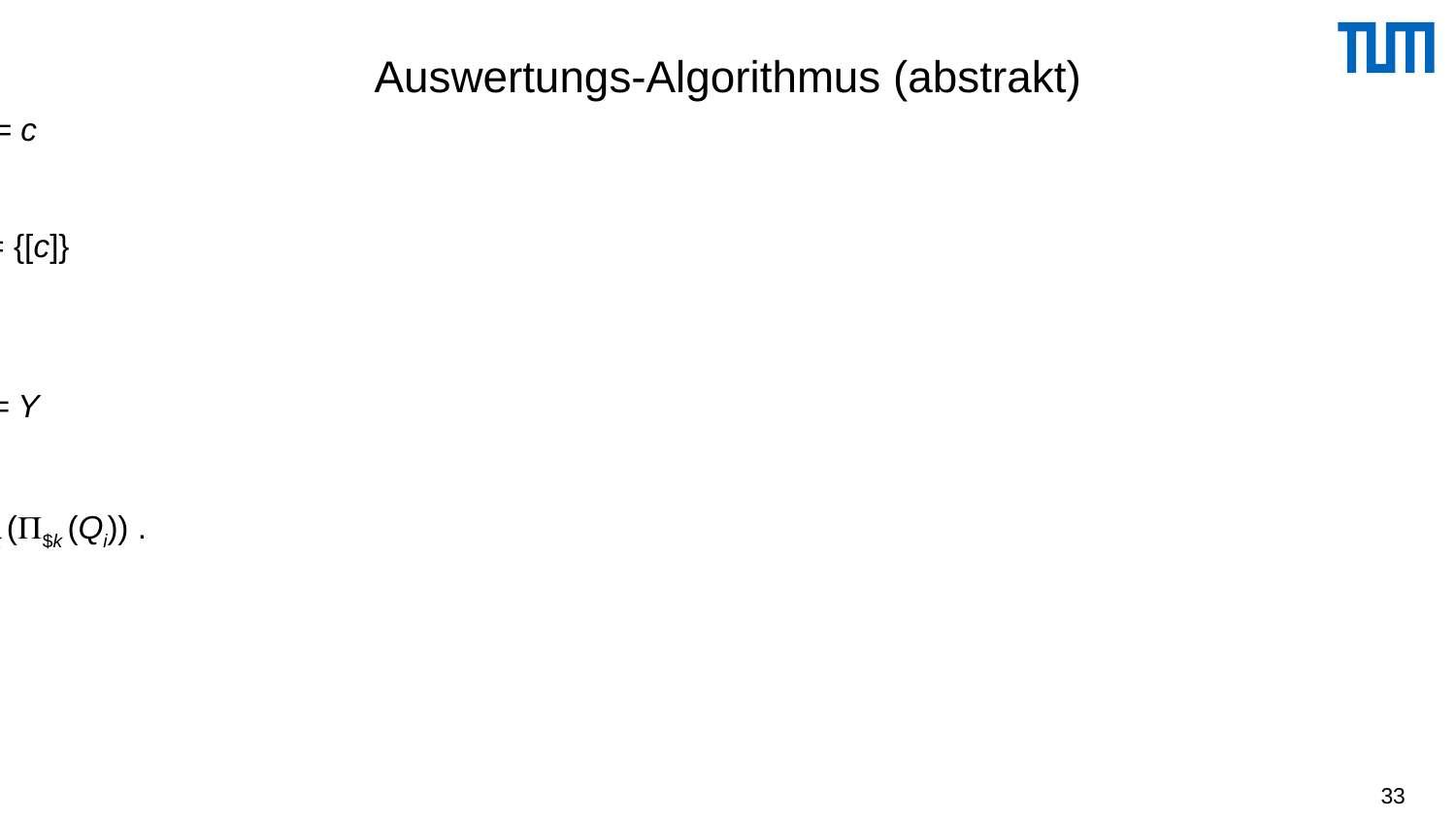

# Auswertungs-Algorithmus (abstrakt)
Für eine Variable Y, die nicht in den normalen Prädikaten vorkommt, gibt es zwei Möglichkeiten:

	Sie kommt nur als Prädikat
Y = c
	für eine Konstante c vor. Dann wird eine einstellige Relation mit einem Tupel

QY := {[c]}
	gebildet.

    Sie kommt als Prädikat
X = Y
	vor, und X  kommt in einem normalen Prädikat qi(…,X,…) an k-ter Stelle vor. In diesem Fall
     setze
QY := ρY←$k (Π$k (Qi)) .
33